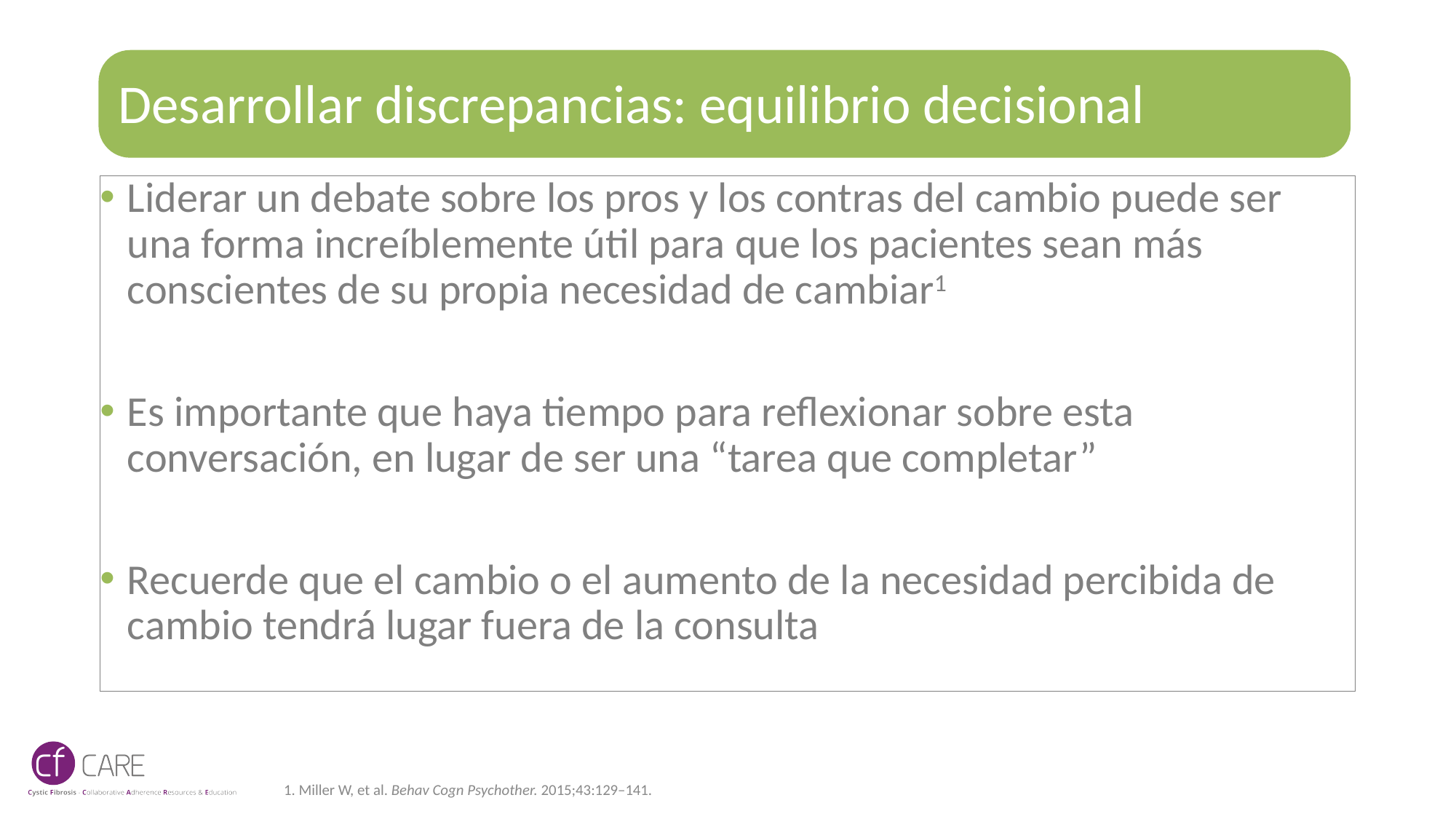

# Desarrollar discrepancias: equilibrio decisional
Liderar un debate sobre los pros y los contras del cambio puede ser una forma increíblemente útil para que los pacientes sean más conscientes de su propia necesidad de cambiar1

Es importante que haya tiempo para reflexionar sobre esta conversación, en lugar de ser una “tarea que completar”

Recuerde que el cambio o el aumento de la necesidad percibida de cambio tendrá lugar fuera de la consulta
1. Miller W, et al. Behav Cogn Psychother. 2015;43:129–141.